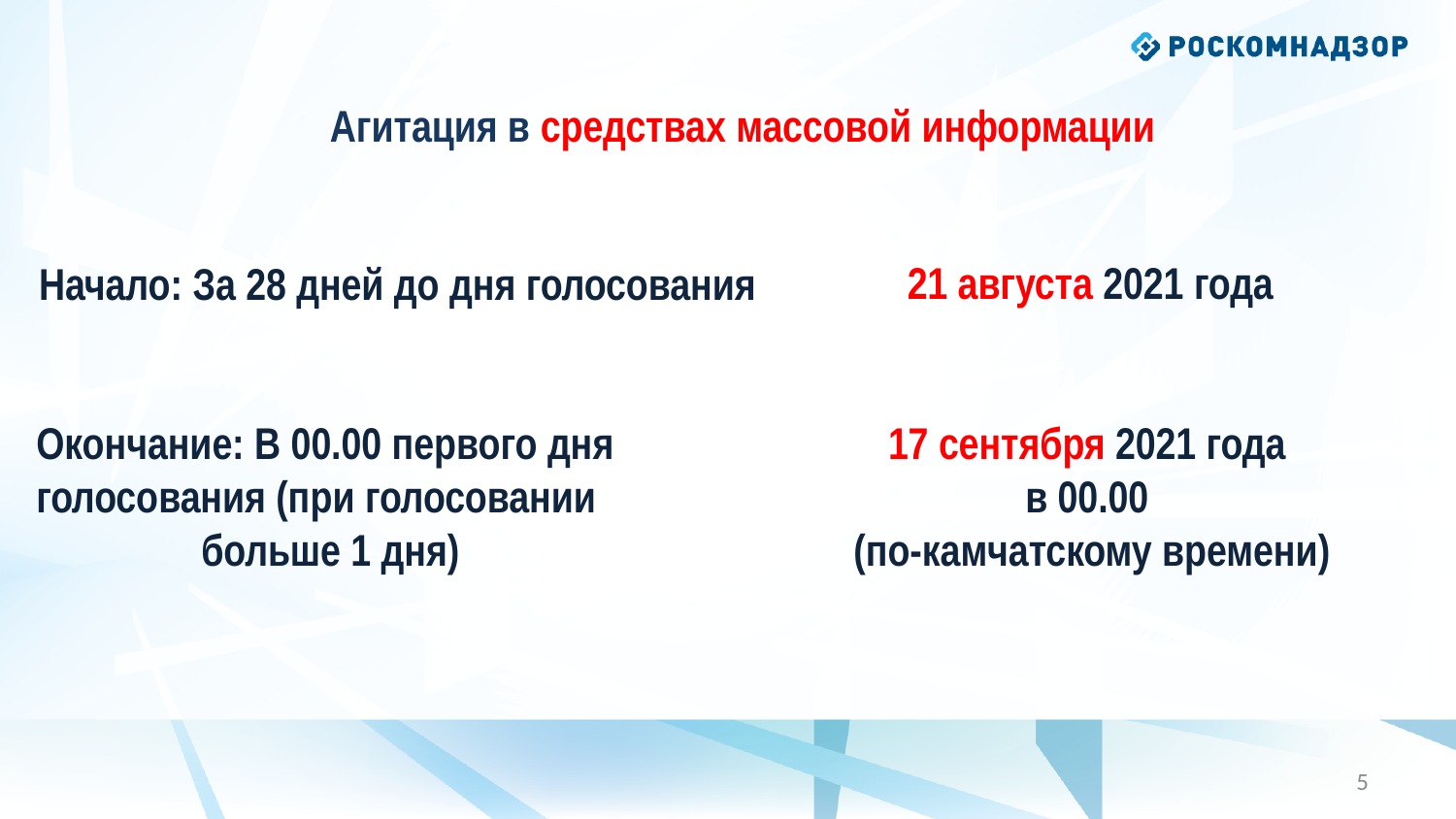

Агитация в средствах массовой информации

21 августа 2021 года

Начало: За 28 дней до дня голосования

Окончание: В 00.00 первого дня
голосования (при голосовании
больше 1 дня)

17 сентября 2021 года
в 00.00
(по-камчатскому времени)
5